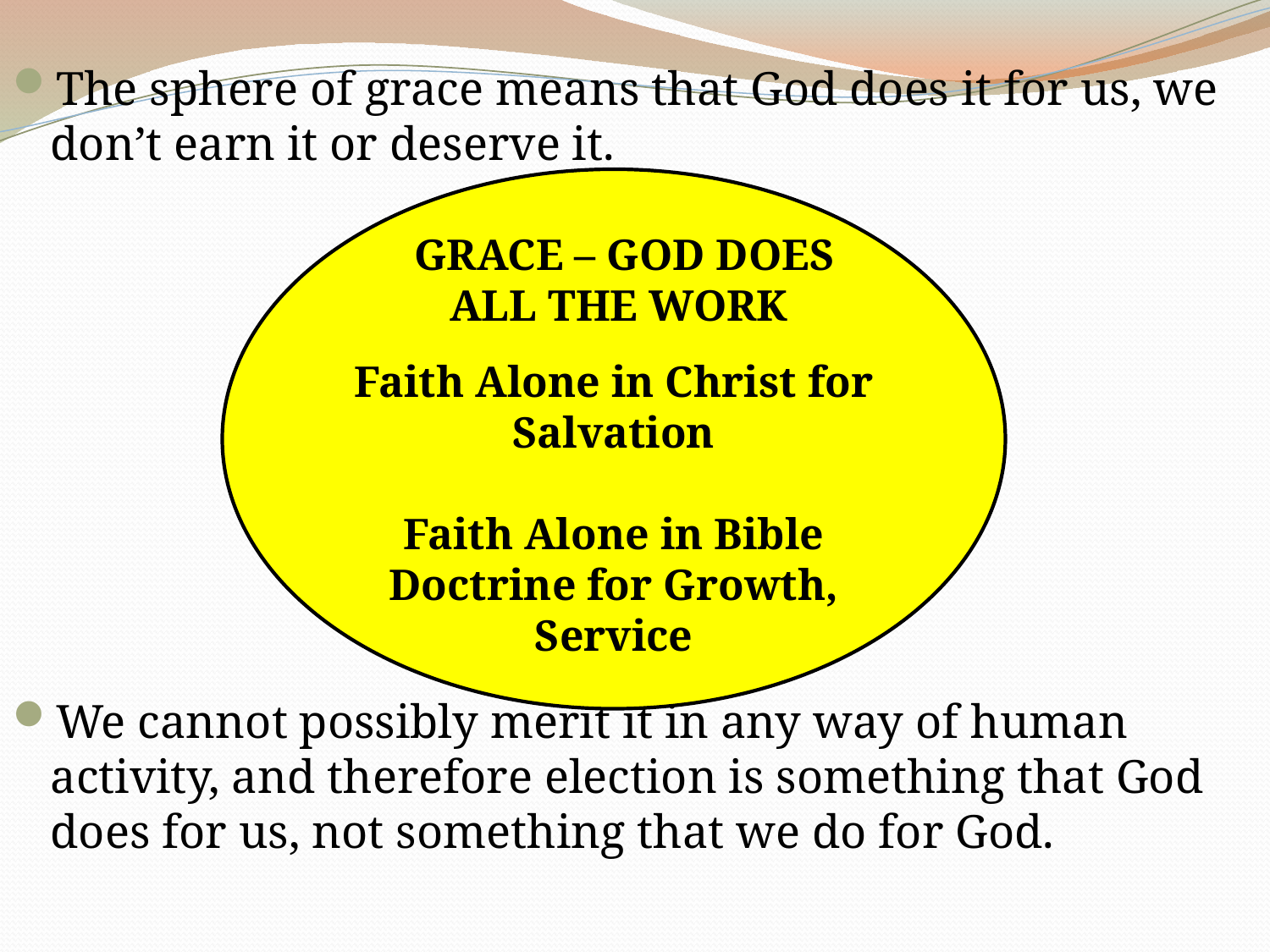

The sphere of grace means that God does it for us, we don’t earn it or deserve it.

We cannot possibly merit it in any way of human activity, and therefore election is something that God does for us, not something that we do for God.

GRACE – GOD DOES ALL THE WORK
Faith Alone in Christ for Salvation

Faith Alone in Bible Doctrine for Growth, Service